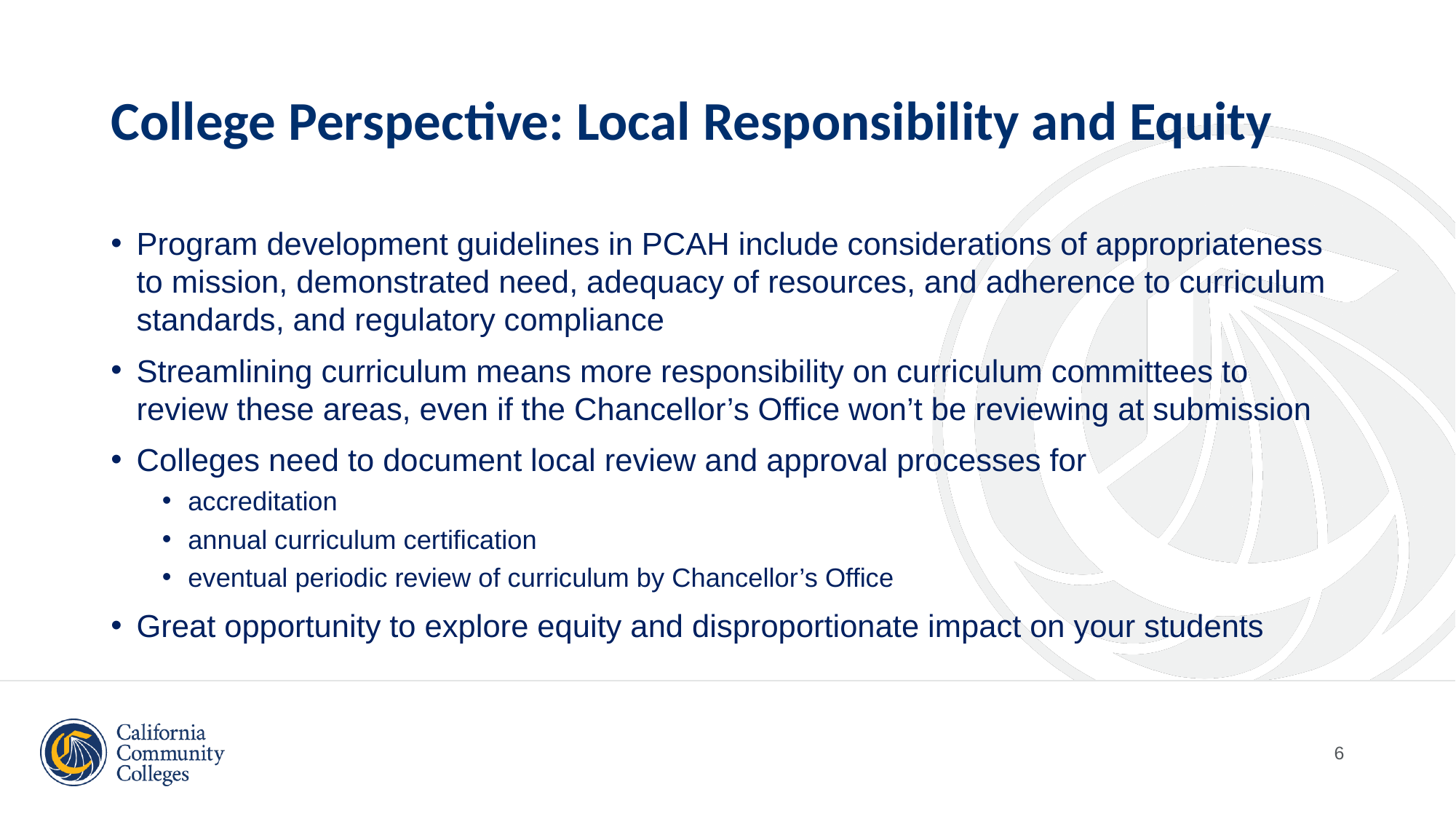

# College Perspective: Local Responsibility and Equity
Program development guidelines in PCAH include considerations of appropriateness to mission, demonstrated need, adequacy of resources, and adherence to curriculum standards, and regulatory compliance
Streamlining curriculum means more responsibility on curriculum committees to review these areas, even if the Chancellor’s Office won’t be reviewing at submission
Colleges need to document local review and approval processes for
accreditation
annual curriculum certification
eventual periodic review of curriculum by Chancellor’s Office
Great opportunity to explore equity and disproportionate impact on your students
6